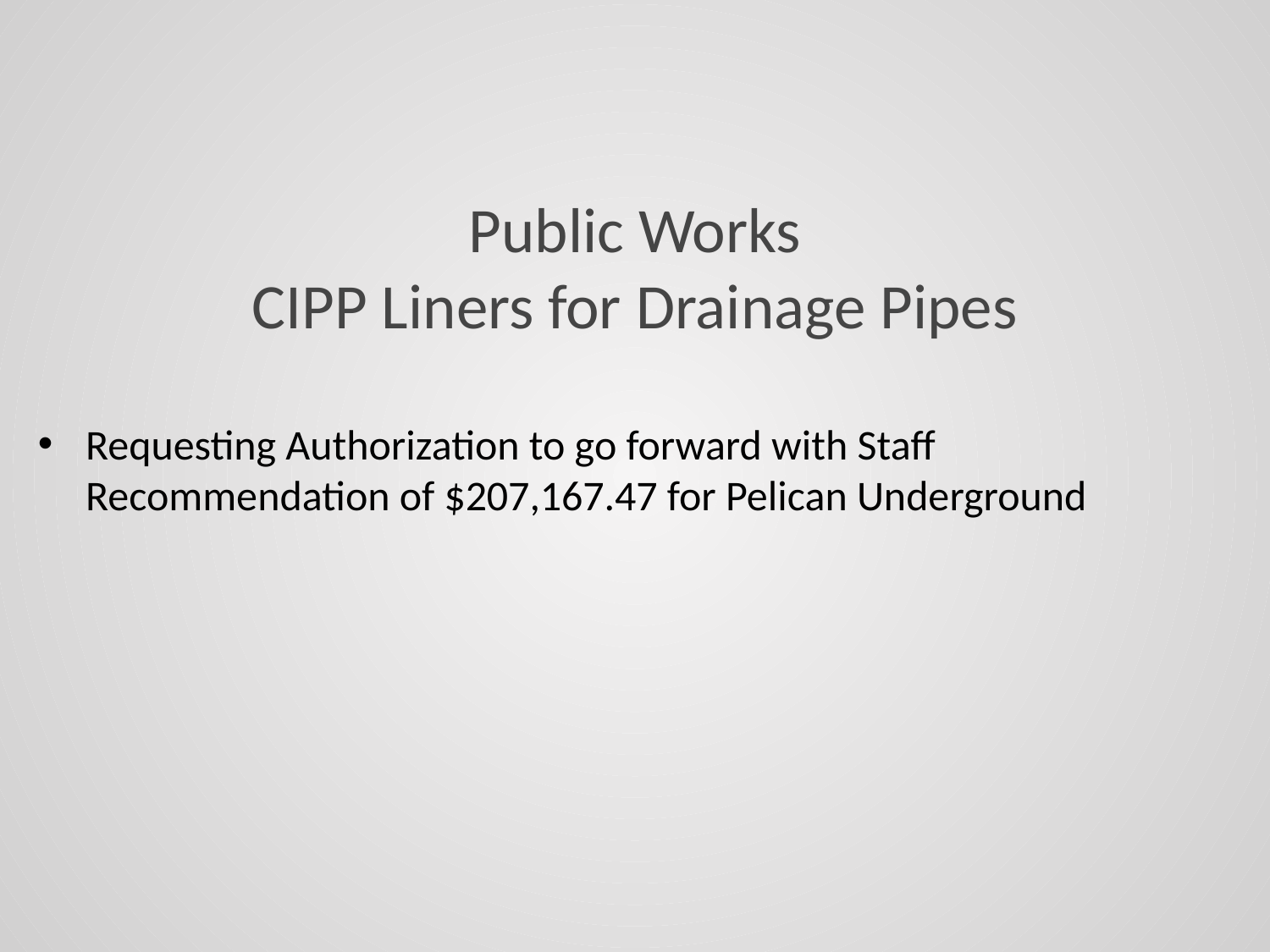

Public Works
CIPP Liners for Drainage Pipes

Requesting Authorization to go forward with Staff Recommendation of $207,167.47 for Pelican Underground